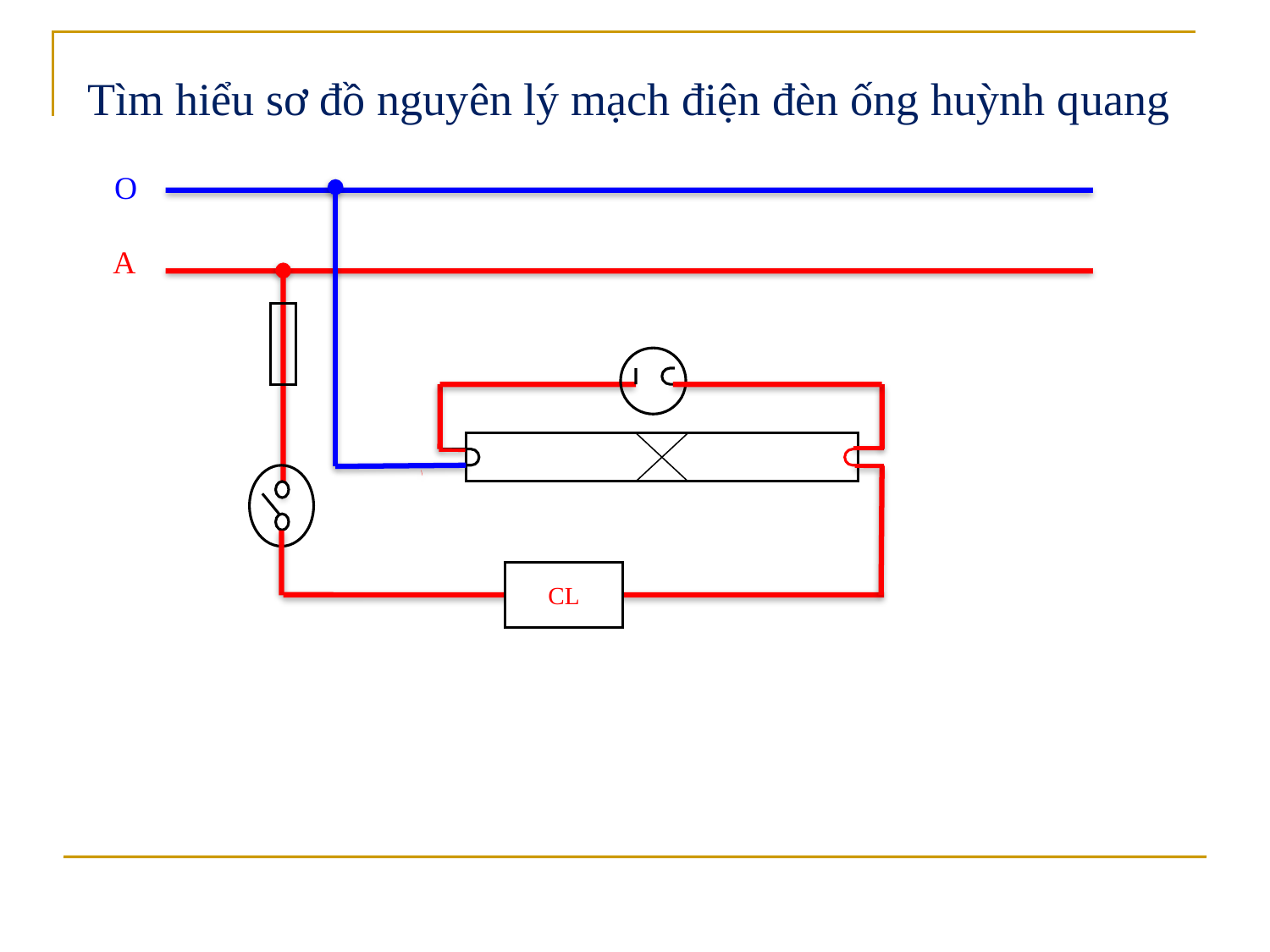

Tìm hiểu sơ đồ nguyên lý mạch điện đèn ống huỳnh quang
O

A

CL